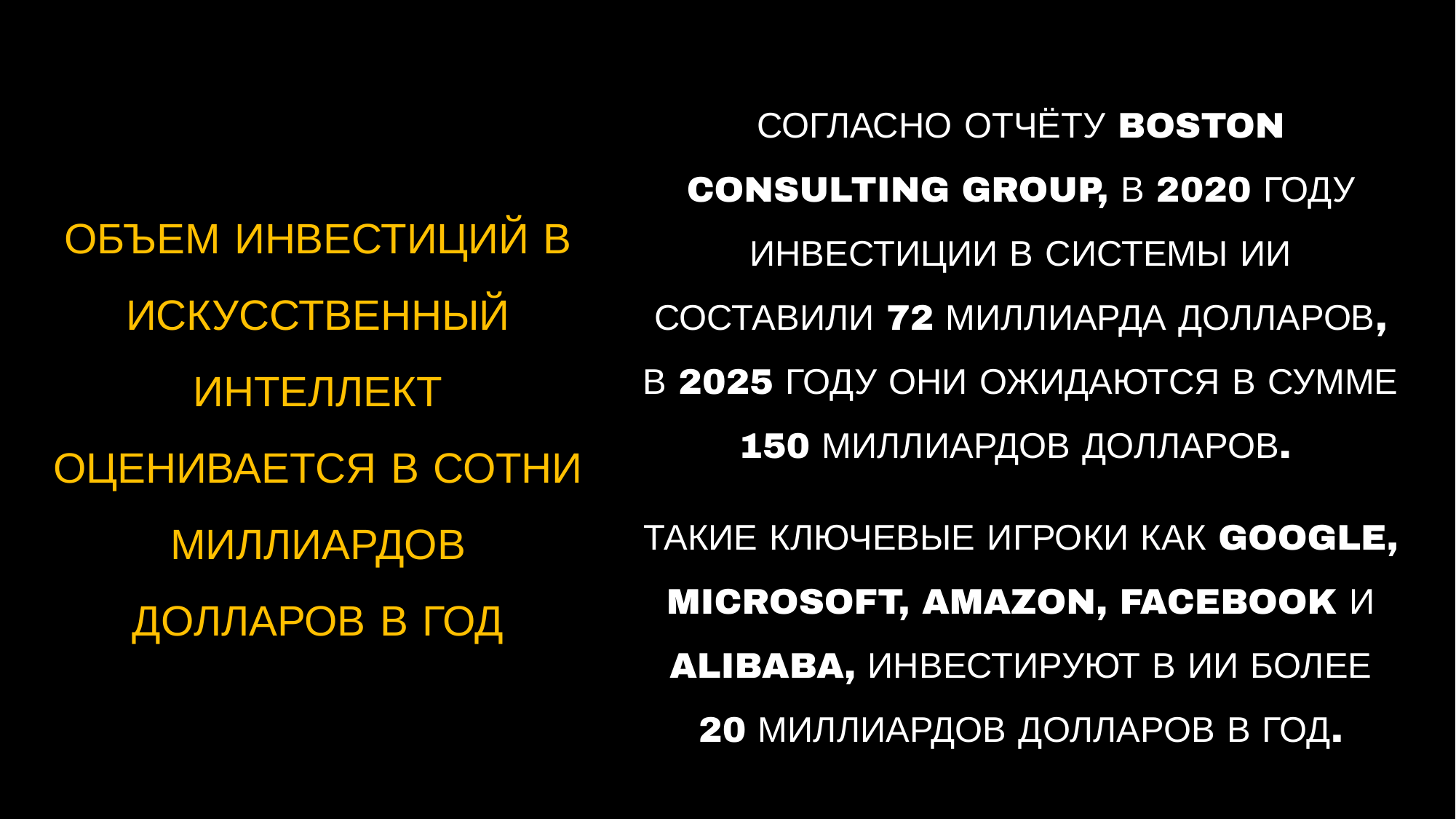

# ОБЪЕМ ИНВЕСТИЦИЙ В ИСКУССТВЕННЫЙ ИНТЕЛЛЕКТ ОЦЕНИВАЕТСЯ В СОТНИ МИЛЛИАРДОВ ДОЛЛАРОВ В ГОД
СОГЛАСНО ОТЧЁТУ BOSTON CONSULTING GROUP, В 2020 ГОДУ ИНВЕСТИЦИИ В СИСТЕМЫ ИИ СОСТАВИЛИ 72 МИЛЛИАРДА ДОЛЛАРОВ, В 2025 ГОДУ ОНИ ОЖИДАЮТСЯ В СУММЕ 150 МИЛЛИАРДОВ ДОЛЛАРОВ.
ТАКИЕ КЛЮЧЕВЫЕ ИГРОКИ КАК GOOGLE, MICROSOFT, AMAZON, FACEBOOK И ALIBABA, ИНВЕСТИРУЮТ В ИИ БОЛЕЕ 20 МИЛЛИАРДОВ ДОЛЛАРОВ В ГОД.